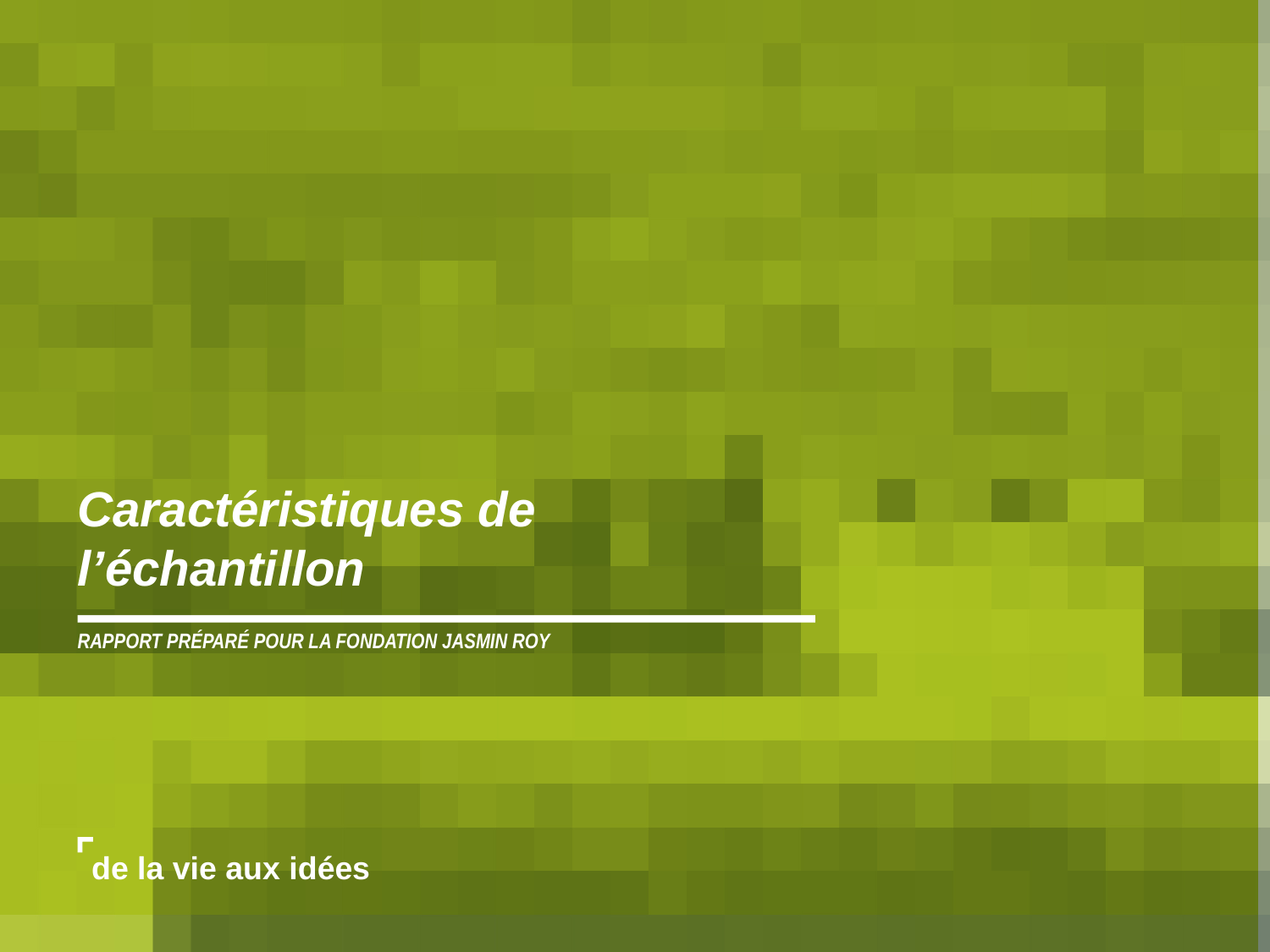

Caractéristiques de l’échantillon
RAPPORT PRÉPARÉ POUR LA FONDATION JASMIN ROY